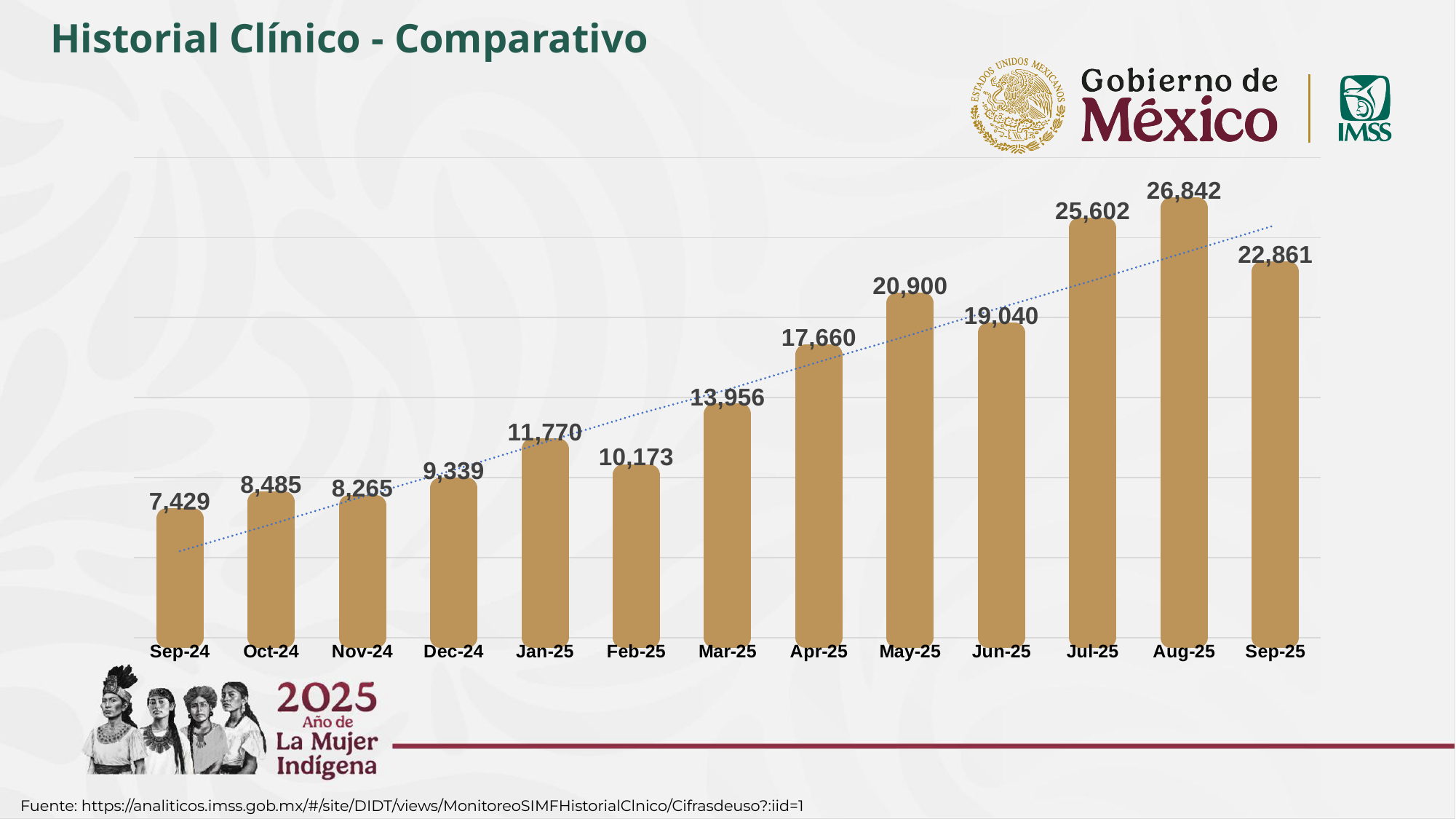

Historial Clínico - Comparativo

### Chart

| Category | Expedición de incapacidad electrónica |
|---|---|
| 45536 | 7429.0 |
| 45566 | 8485.0 |
| 45597 | 8265.0 |
| 45627 | 9339.0 |
| 45658 | 11770.0 |
| 45689 | 10173.0 |
| 45717 | 13956.0 |
| 45748 | 17660.0 |
| 45778 | 20900.0 |
| 45809 | 19040.0 |
| 45839 | 25602.0 |
| 45870 | 26842.0 |
| 45901 | 22861.0 |
Fuente: https://analiticos.imss.gob.mx/#/site/DIDT/views/MonitoreoSIMFHistorialClnico/Cifrasdeuso?:iid=1